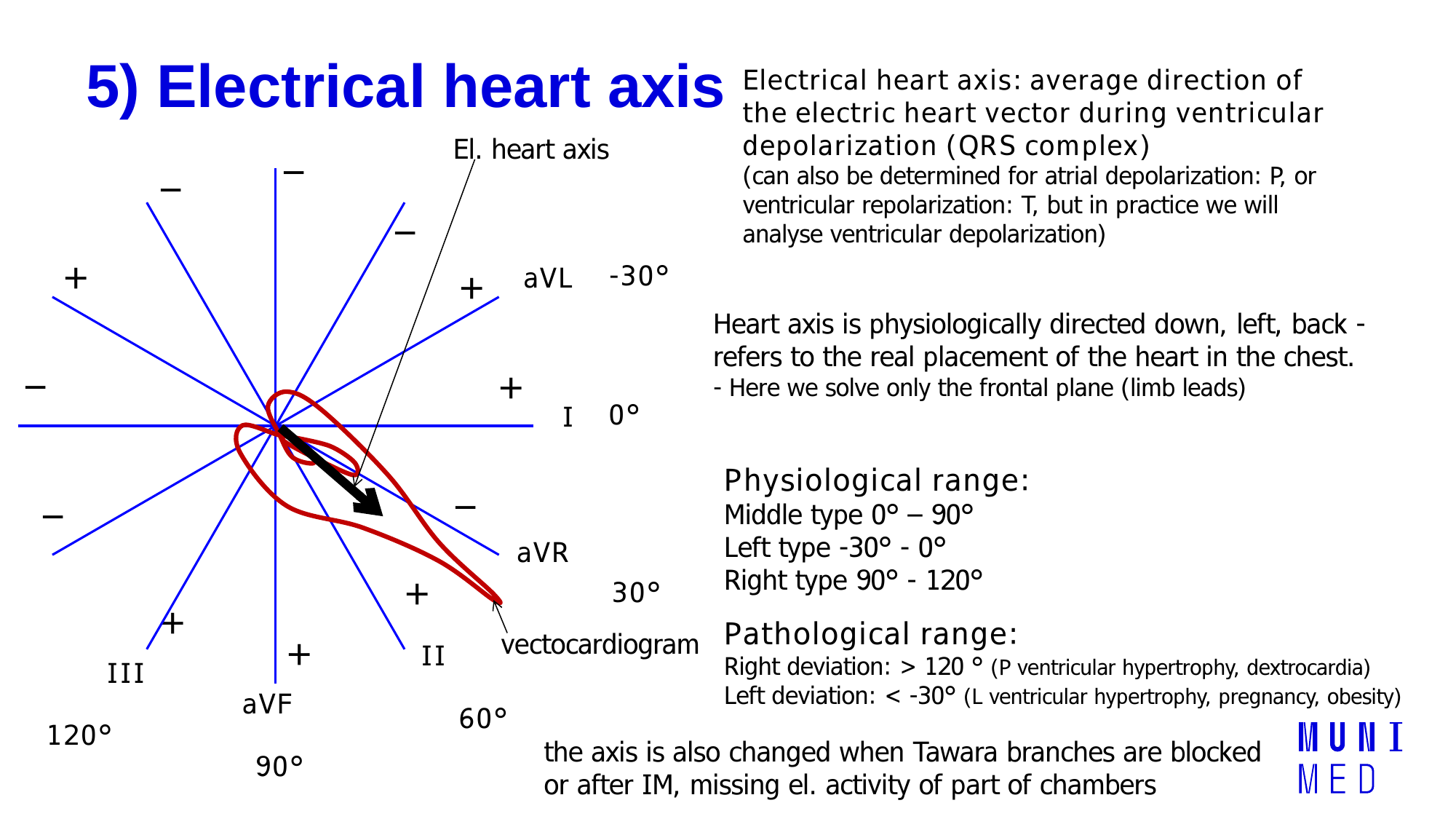

Electrical heart axis: average direction of the electric heart vector during ventricular depolarization (QRS complex)
(can also be determined for atrial depolarization: P, or ventricular repolarization: T, but in practice we will analyse ventricular depolarization)
# 5) Electrical heart axis
El. heart axis
–
–
–
+
-30°
aVL
+
–
+
0°
I
–
–
aVR
+
30°
+
+
II
III
aVF
60°
120°
90°
Heart axis is physiologically directed down, left, back - refers to the real placement of the heart in the chest.
- Here we solve only the frontal plane (limb leads)

Physiological range:
Middle type 0° – 90°
Left type -30° - 0°
Right type 90° - 120°

Pathological range:
Right deviation: > 120 ° (P ventricular hypertrophy, dextrocardia)
Left deviation: < -30° (L ventricular hypertrophy, pregnancy, obesity)
vectocardiogram
the axis is also changed when Tawara branches are blocked or after IM, missing el. activity of part of chambers